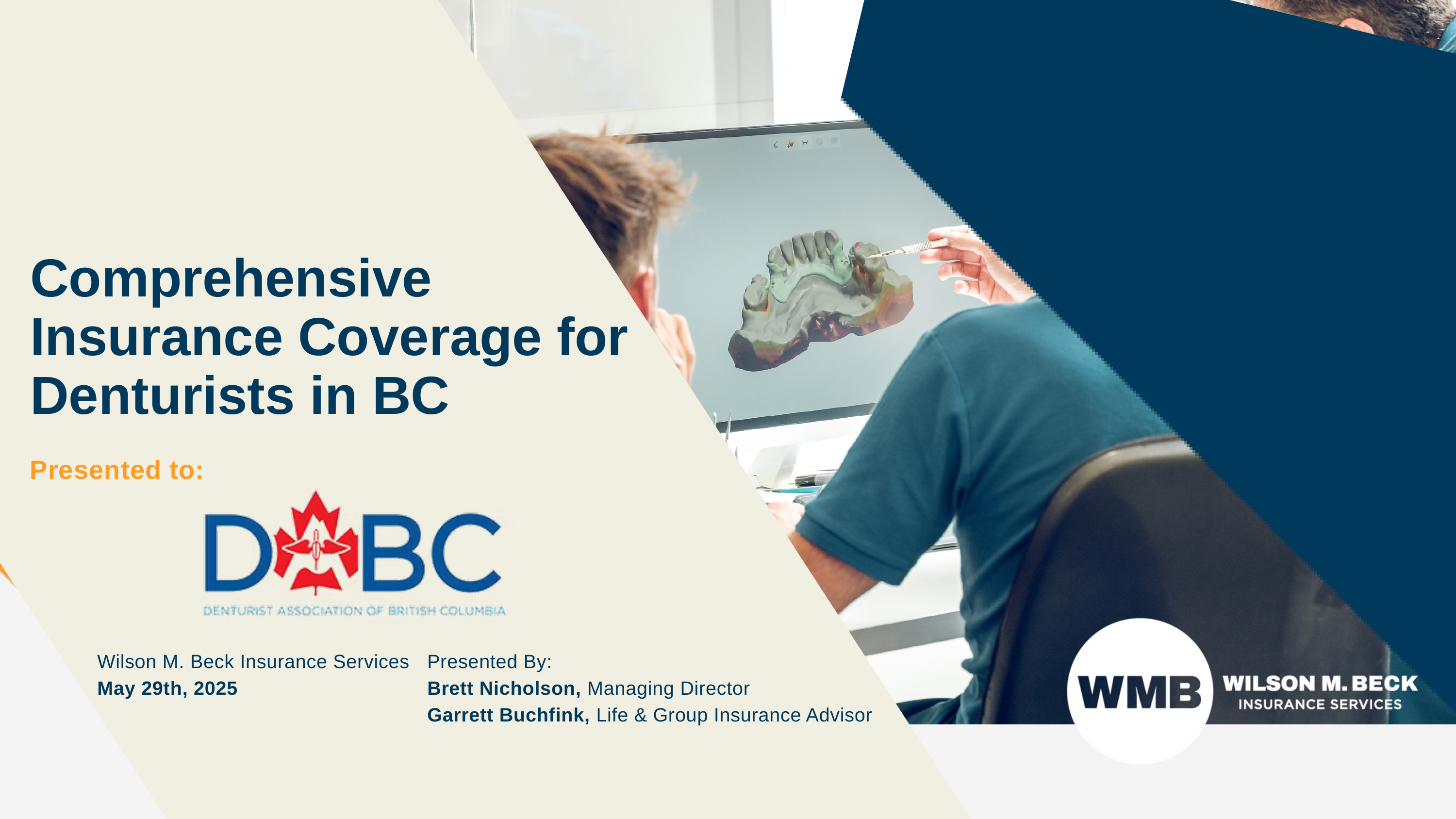

Comprehensive Insurance Coverage for Denturists in BC

Presented to:

Wilson M. Beck Insurance Services
May 29th, 2025
Presented By:
Brett Nicholson, Managing Director
Garrett Buchfink, Life & Group Insurance Advisor